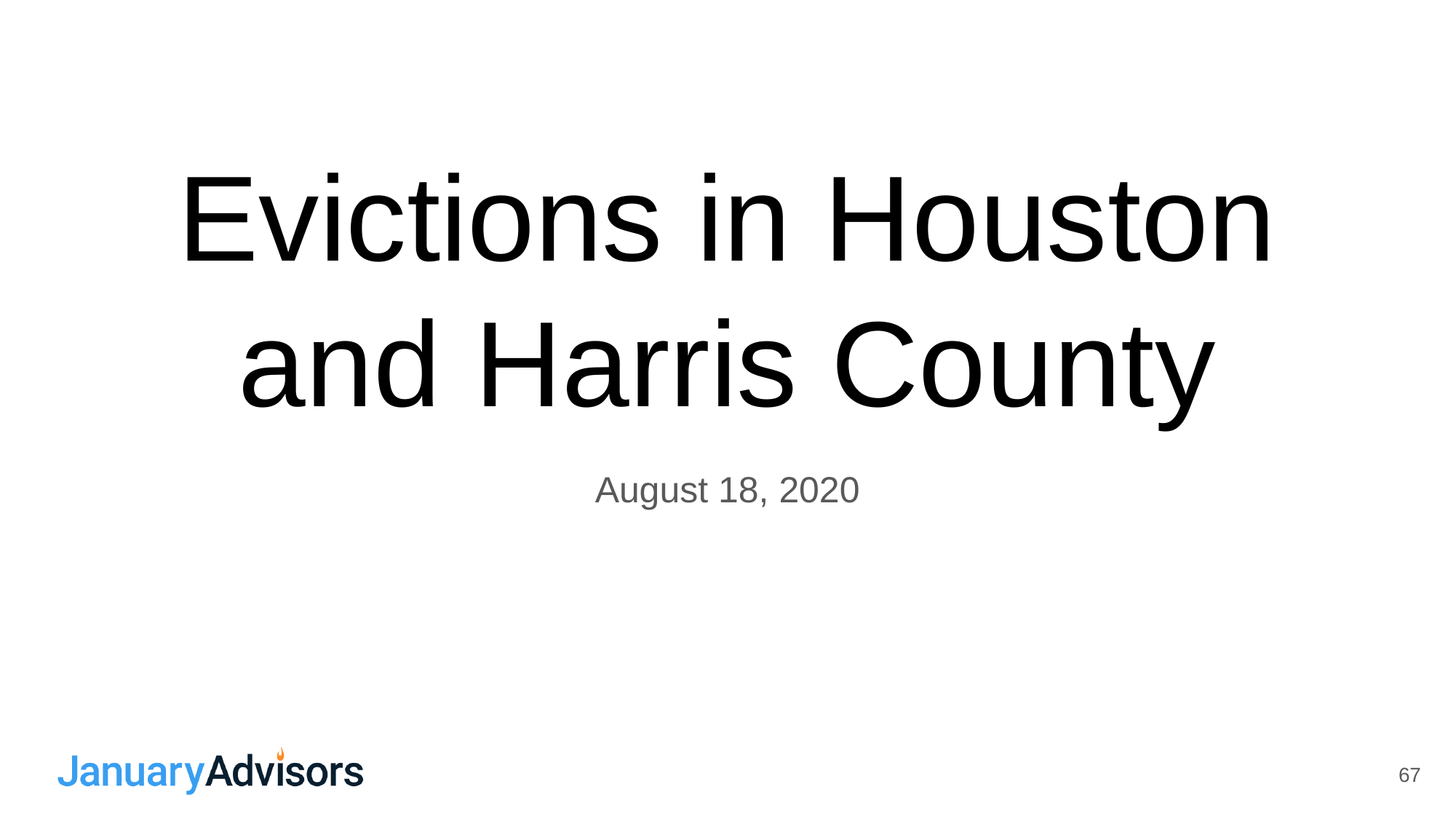

# Evictions in Houston and Harris County
August 18, 2020
67